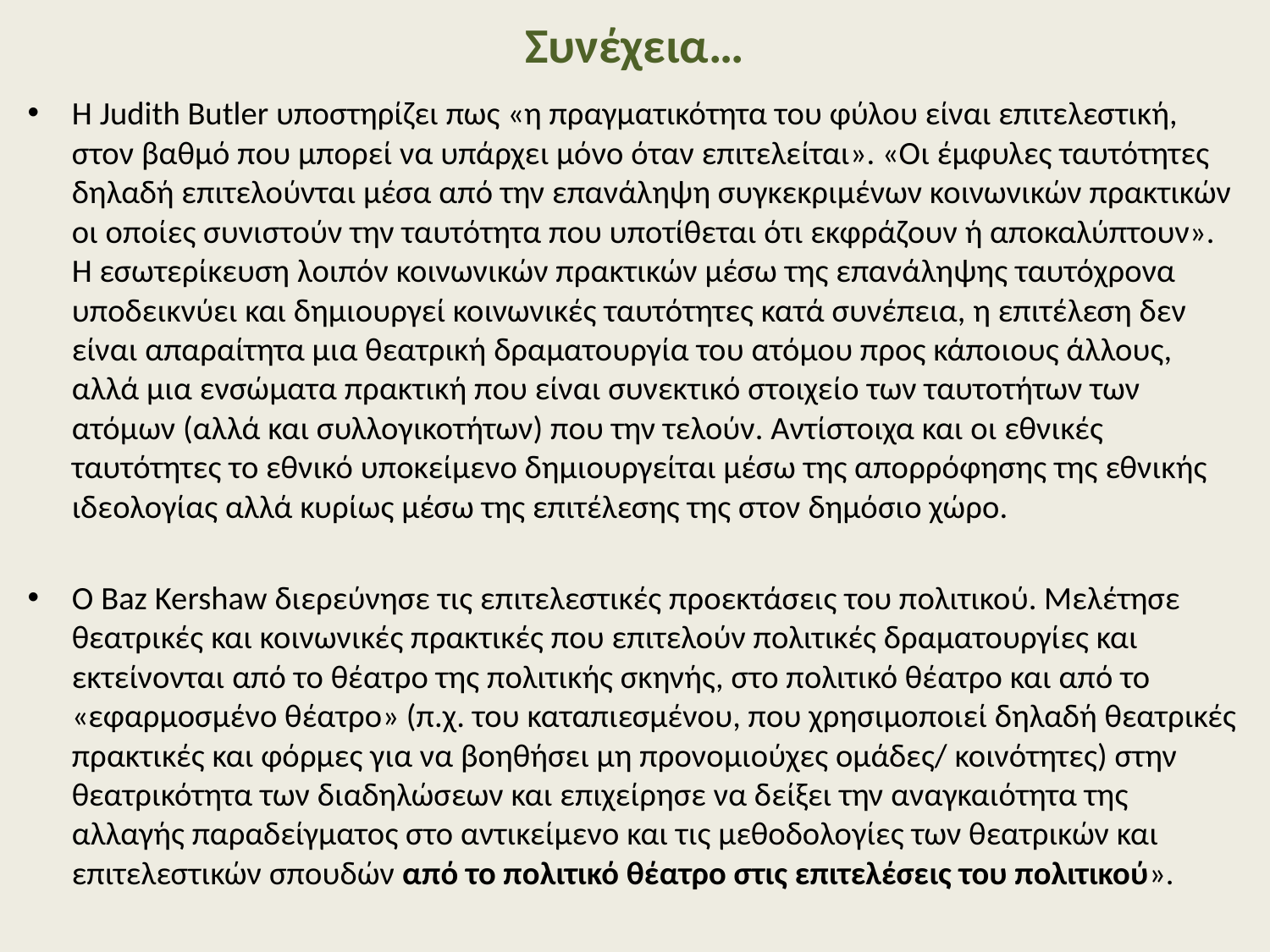

# Συνέχεια…
Η Judith Butler υποστηρίζει πως «η πραγματικότητα του φύλου είναι επιτελεστική, στον βαθμό που μπορεί να υπάρχει μόνο όταν επιτελείται». «Οι έμφυλες ταυτότητες δηλαδή επιτελούνται μέσα από την επανάληψη συγκεκριμένων κοινωνικών πρακτικών οι οποίες συνιστούν την ταυτότητα που υποτίθεται ότι εκφράζουν ή αποκαλύπτουν». Η εσωτερίκευση λοιπόν κοινωνικών πρακτικών μέσω της επανάληψης ταυτόχρονα υποδεικνύει και δημιουργεί κοινωνικές ταυτότητες κατά συνέπεια, η επιτέλεση δεν είναι απαραίτητα μια θεατρική δραματουργία του ατόμου προς κάποιους άλλους, αλλά μια ενσώματα πρακτική που είναι συνεκτικό στοιχείο των ταυτοτήτων των ατόμων (αλλά και συλλογικοτήτων) που την τελούν. Αντίστοιχα και οι εθνικές ταυτότητες το εθνικό υποκείμενο δημιουργείται μέσω της απορρόφησης της εθνικής ιδεολογίας αλλά κυρίως μέσω της επιτέλεσης της στον δημόσιο χώρο.

Ο Baz Kershaw διερεύνησε τις επιτελεστικές προεκτάσεις του πολιτικού. Μελέτησε θεατρικές και κοινωνικές πρακτικές που επιτελούν πολιτικές δραματουργίες και εκτείνονται από το θέατρο της πολιτικής σκηνής, στο πολιτικό θέατρο και από το «εφαρμοσμένο θέατρο» (π.χ. του καταπιεσμένου, που χρησιμοποιεί δηλαδή θεατρικές πρακτικές και φόρμες για να βοηθήσει μη προνομιούχες ομάδες/ κοινότητες) στην θεατρικότητα των διαδηλώσεων και επιχείρησε να δείξει την αναγκαιότητα της αλλαγής παραδείγματος στο αντικείμενο και τις μεθοδολογίες των θεατρικών και επιτελεστικών σπουδών από το πολιτικό θέατρο στις επιτελέσεις του πολιτικού».